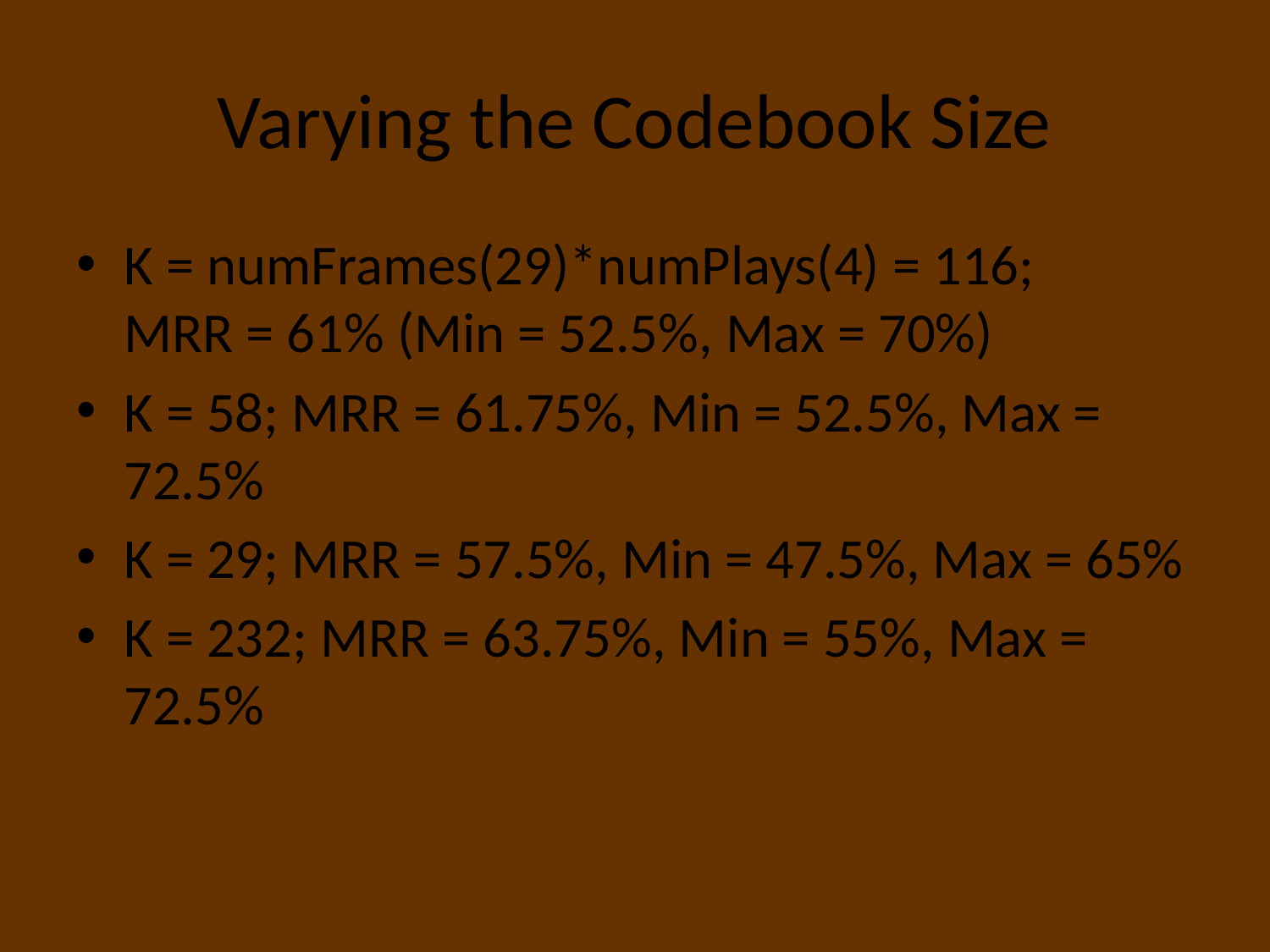

# Varying the Codebook Size
K = numFrames(29)*numPlays(4) = 116;   	    MRR = 61% (Min = 52.5%, Max = 70%)
K = 58; MRR = 61.75%, Min = 52.5%, Max = 72.5%
K = 29; MRR = 57.5%, Min = 47.5%, Max = 65%
K = 232; MRR = 63.75%, Min = 55%, Max = 72.5%